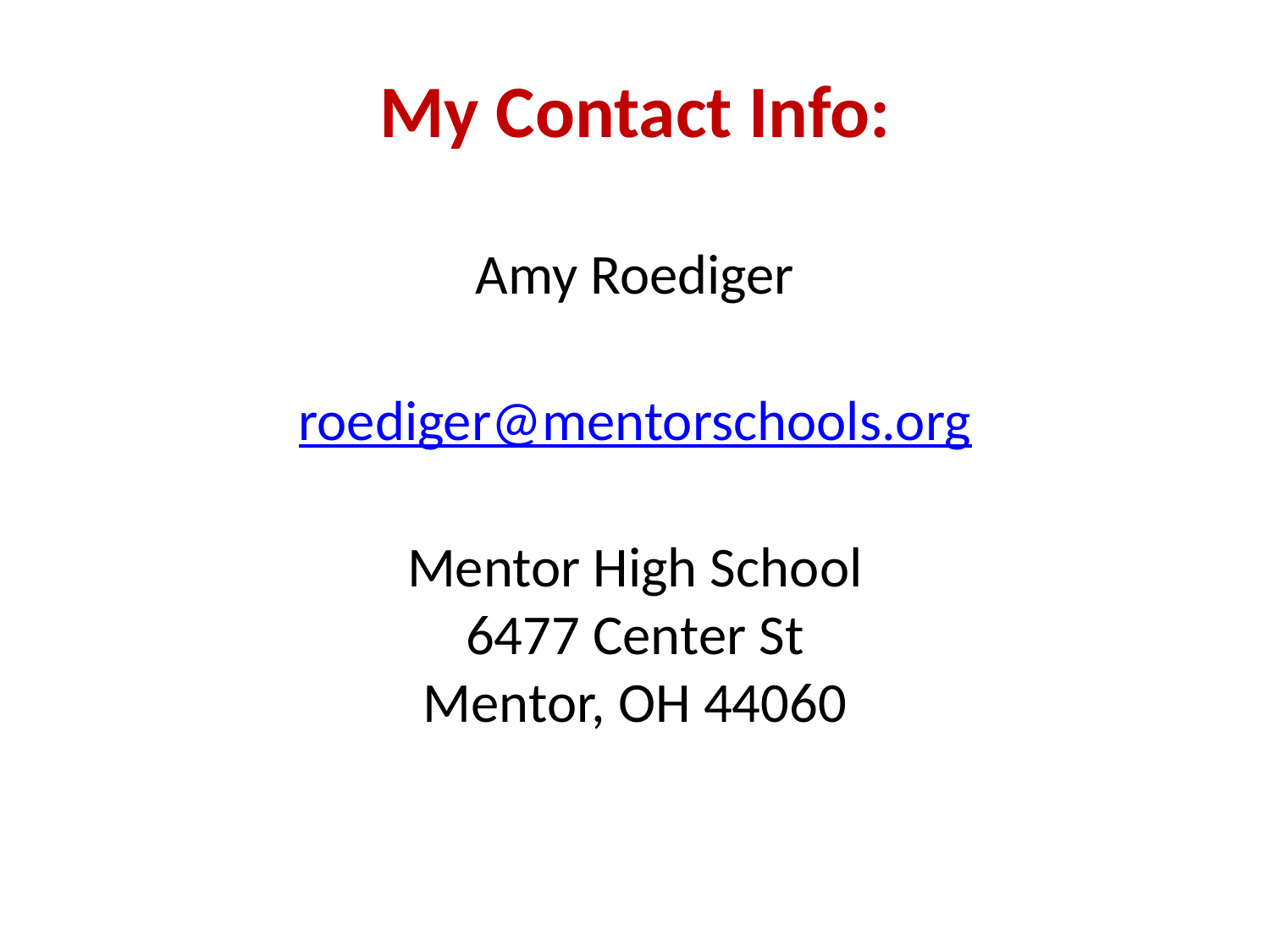

# My Contact Info:

Amy Roediger

roediger@mentorschools.org

Mentor High School
6477 Center St
Mentor, OH 44060